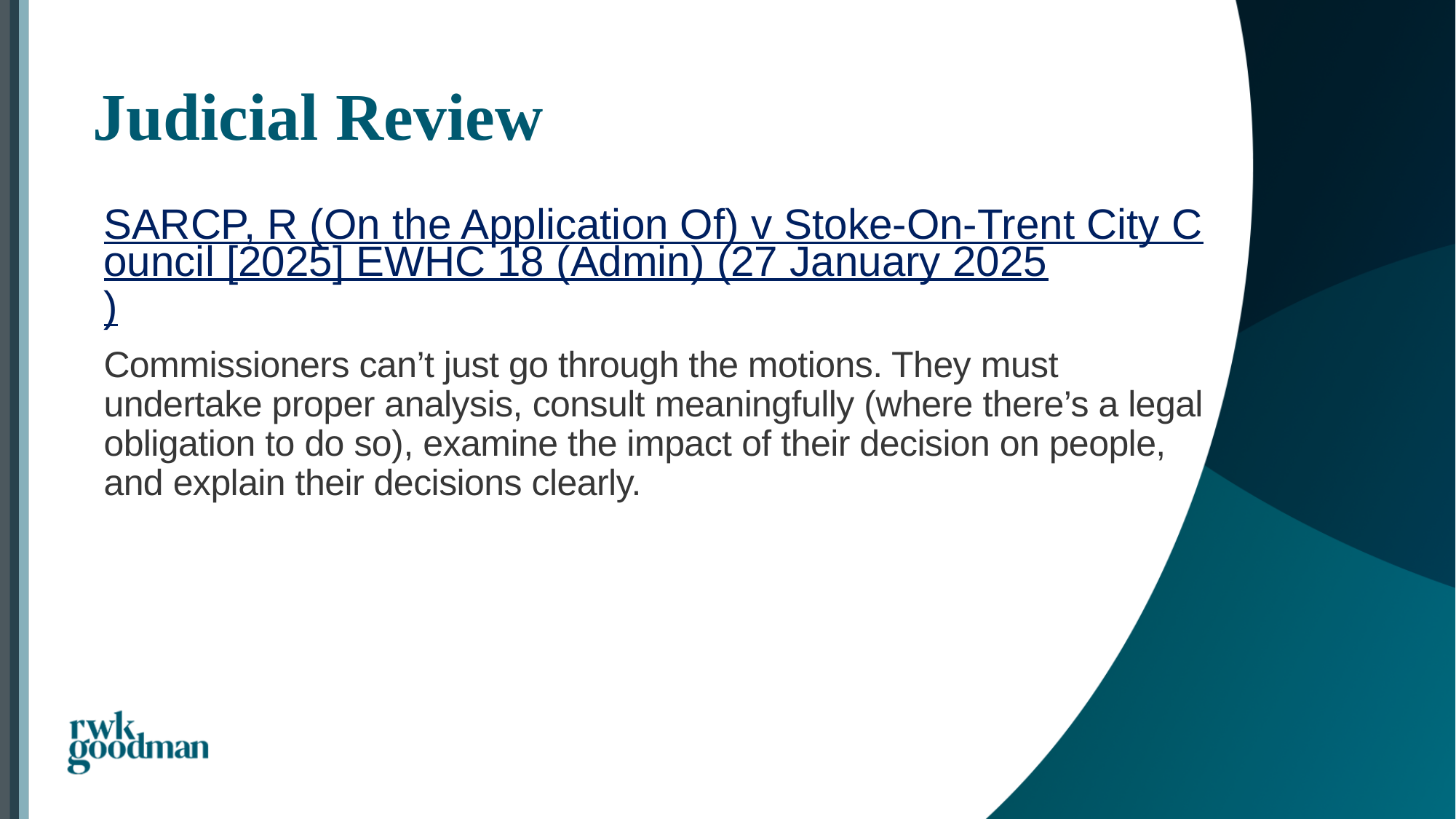

# Judicial Review
SARCP, R (On the Application Of) v Stoke-On-Trent City Council [2025] EWHC 18 (Admin) (27 January 2025)
Commissioners can’t just go through the motions. They must undertake proper analysis, consult meaningfully (where there’s a legal obligation to do so), examine the impact of their decision on people, and explain their decisions clearly.